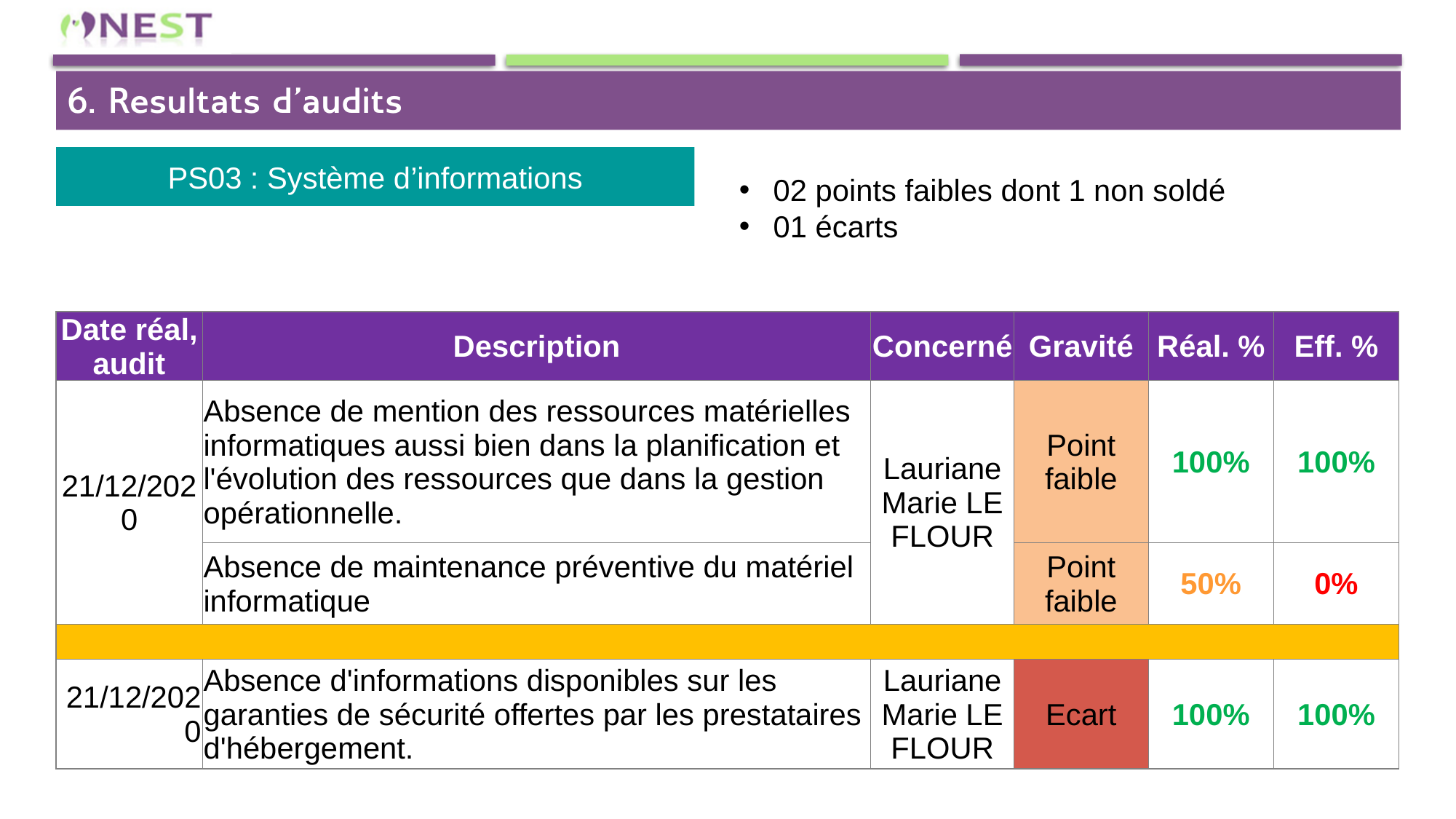

6. Resultats d’audits
PS03 : Système d’informations
02 points faibles dont 1 non soldé
01 écarts
| Date réal, audit | Description | Concerné | Gravité | Réal. % | Eff. % |
| --- | --- | --- | --- | --- | --- |
| 21/12/2020 | Absence de mention des ressources matérielles informatiques aussi bien dans la planification et l'évolution des ressources que dans la gestion opérationnelle. | Lauriane Marie LE FLOUR | Point faible | 100% | 100% |
|  | Absence de maintenance préventive du matériel informatique |  | Point faible | 50% | 0% |
|  |  |  |  |  |  |
| 21/12/2020 | Absence d'informations disponibles sur les garanties de sécurité offertes par les prestataires d'hébergement. | Lauriane Marie LE FLOUR | Ecart | 100% | 100% |